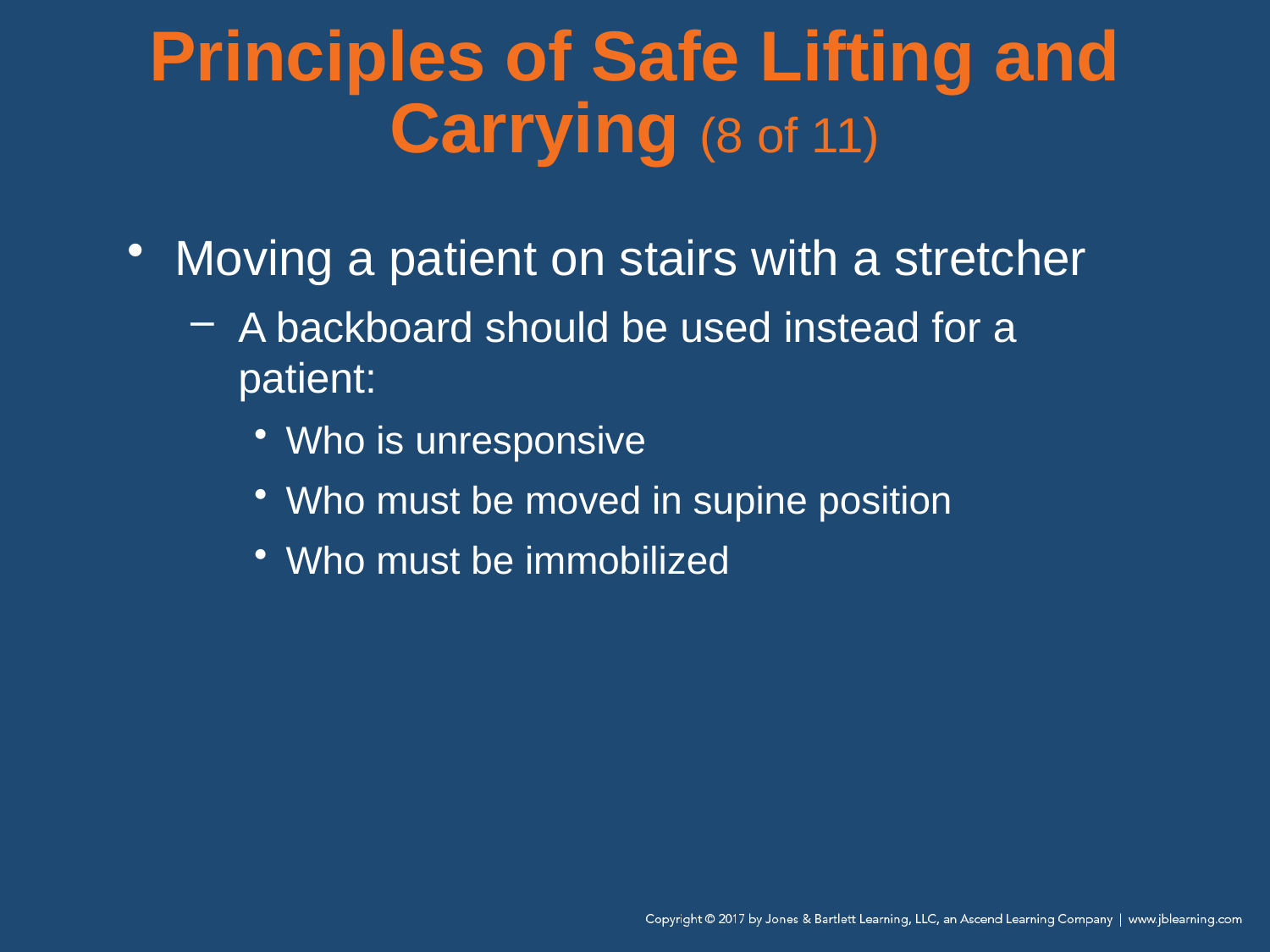

# Principles of Safe Lifting and Carrying (8 of 11)
Moving a patient on stairs with a stretcher
A backboard should be used instead for a patient:
Who is unresponsive
Who must be moved in supine position
Who must be immobilized